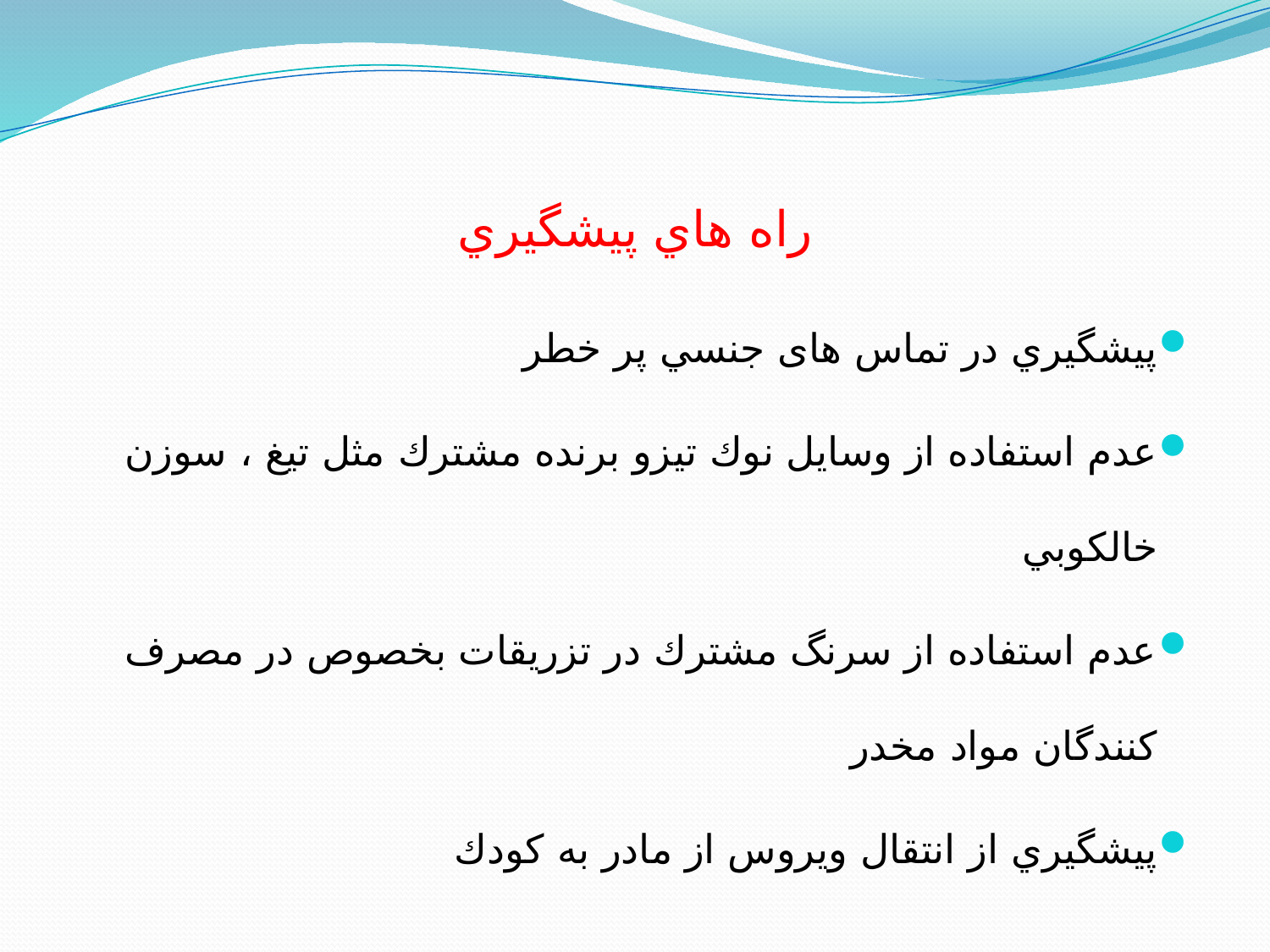

# راه هاي پيشگيري
پيشگيري در تماس های جنسي پر خطر
عدم استفاده از وسايل نوك تيزو برنده مشترك مثل تيغ ، سوزن خالكوبي
عدم استفاده از سرنگ مشترك در تزريقات بخصوص در مصرف كنندگان مواد مخدر
پيشگيري از انتقال ويروس از مادر به كودك